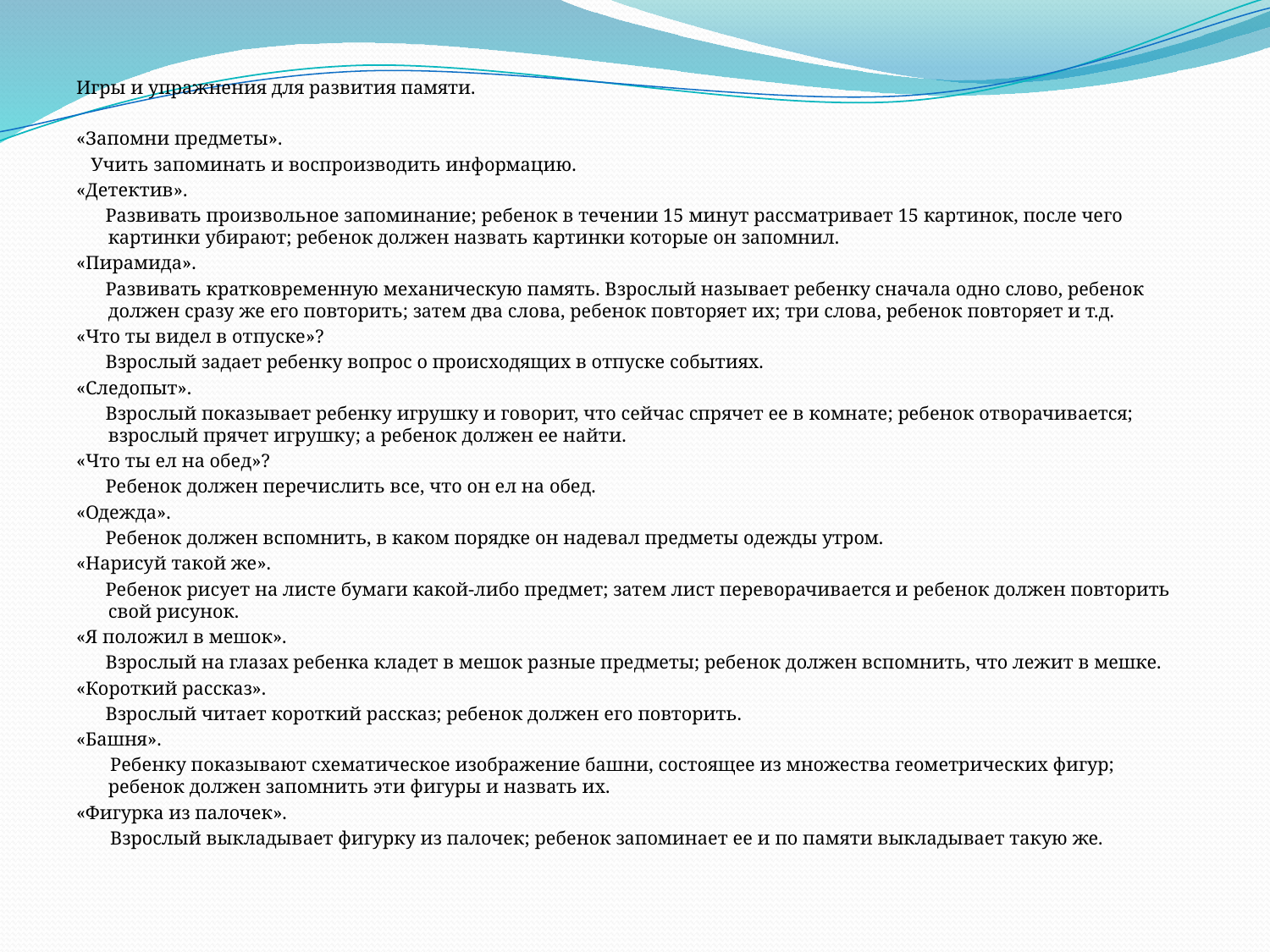

Игры и упражнения для развития памяти.

«Запомни предметы».
   Учить запоминать и воспроизводить информацию.
«Детектив».
      Развивать произвольное запоминание; ребенок в течении 15 минут рассматривает 15 картинок, после чего картинки убирают; ребенок должен назвать картинки которые он запомнил.
«Пирамида».
      Развивать кратковременную механическую память. Взрослый называет ребенку сначала одно слово, ребенок должен сразу же его повторить; затем два слова, ребенок повторяет их; три слова, ребенок повторяет и т.д.
«Что ты видел в отпуске»?
      Взрослый задает ребенку вопрос о происходящих в отпуске событиях.
«Следопыт».
      Взрослый показывает ребенку игрушку и говорит, что сейчас спрячет ее в комнате; ребенок отворачивается; взрослый прячет игрушку; а ребенок должен ее найти.
«Что ты ел на обед»?
      Ребенок должен перечислить все, что он ел на обед.
«Одежда».
      Ребенок должен вспомнить, в каком порядке он надевал предметы одежды утром.
«Нарисуй такой же».
      Ребенок рисует на листе бумаги какой-либо предмет; затем лист переворачивается и ребенок должен повторить свой рисунок.
«Я положил в мешок».
      Взрослый на глазах ребенка кладет в мешок разные предметы; ребенок должен вспомнить, что лежит в мешке.
«Короткий рассказ».
      Взрослый читает короткий рассказ; ребенок должен его повторить.
«Башня».
       Ребенку показывают схематическое изображение башни, состоящее из множества геометрических фигур; ребенок должен запомнить эти фигуры и назвать их.
«Фигурка из палочек».
       Взрослый выкладывает фигурку из палочек; ребенок запоминает ее и по памяти выкладывает такую же.